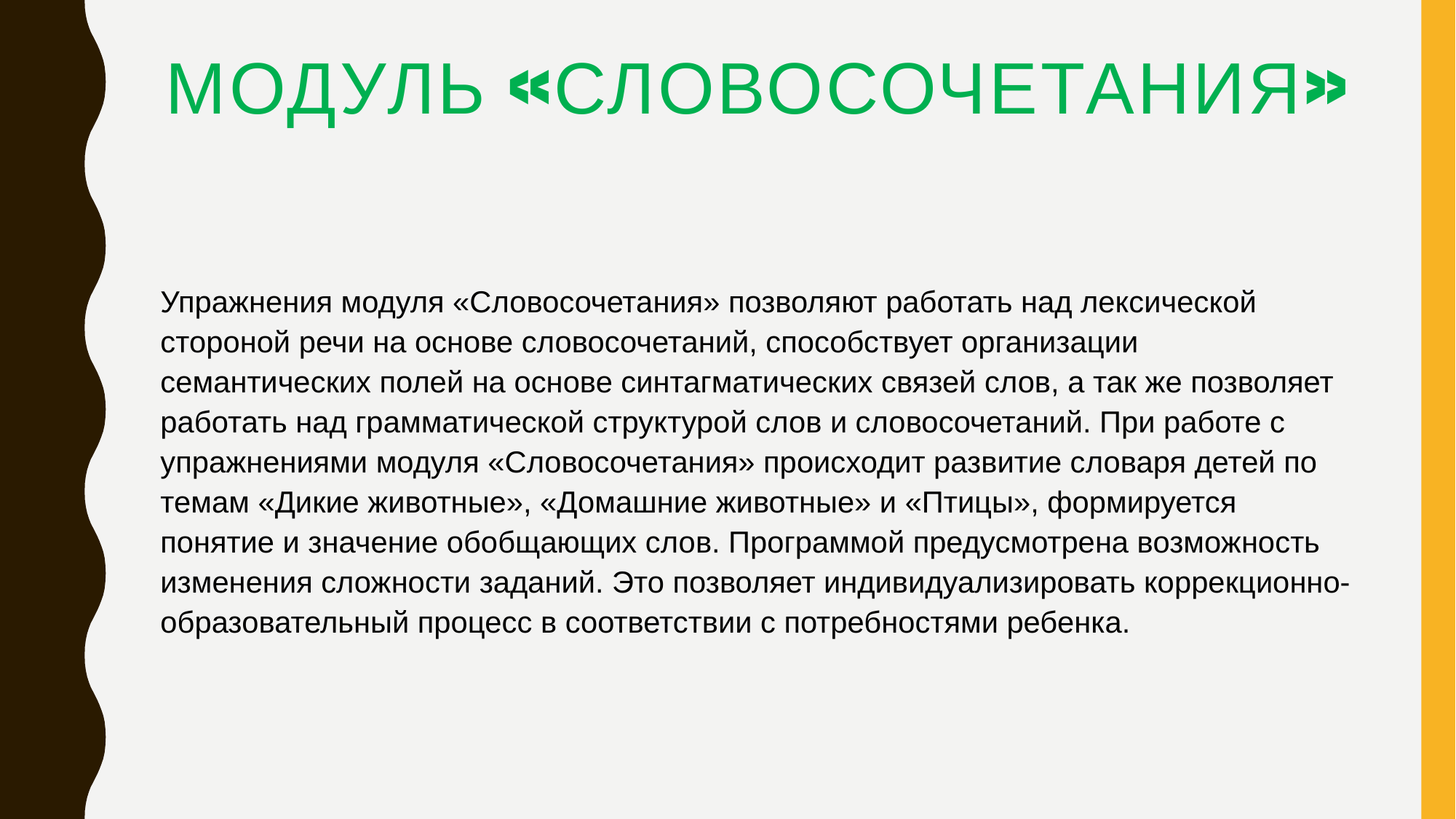

# Модуль «Словосочетания»
Упражнения модуля «Словосочетания» позволяют работать над лексической стороной речи на основе словосочетаний, способствует организации семантических полей на основе синтагматических связей слов, а так же позволяет работать над грамматической структурой слов и словосочетаний. При работе с упражнениями модуля «Словосочетания» происходит развитие словаря детей по темам «Дикие животные», «Домашние животные» и «Птицы», формируется понятие и значение обобщающих слов. Программой предусмотрена возможность изменения сложности заданий. Это позволяет индивидуализировать коррекционно-образовательный процесс в соответствии с потребностями ребенка.